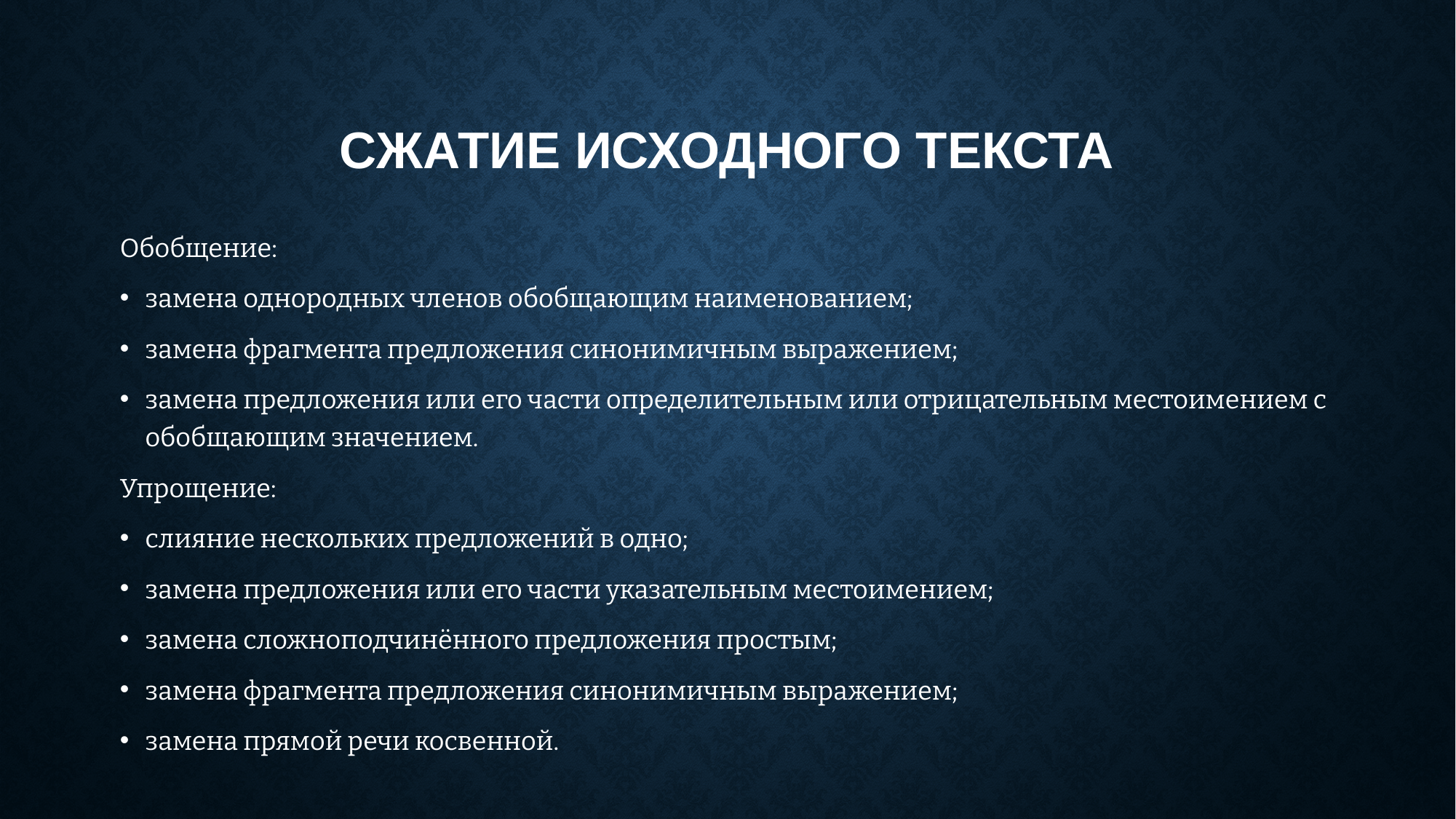

# СЖАТИЕ ИСХОДНОГО ТЕКСТА
Обобщение:
замена однородных членов обобщающим наименованием;
замена фрагмента предложения синонимичным выражением;
замена предложения или его части определительным или отрицательным местоимением с обобщающим значением.
Упрощение:
слияние нескольких предложений в одно;
замена предложения или его части указательным местоимением;
замена сложноподчинённого предложения простым;
замена фрагмента предложения синонимичным выражением;
замена прямой речи косвенной.